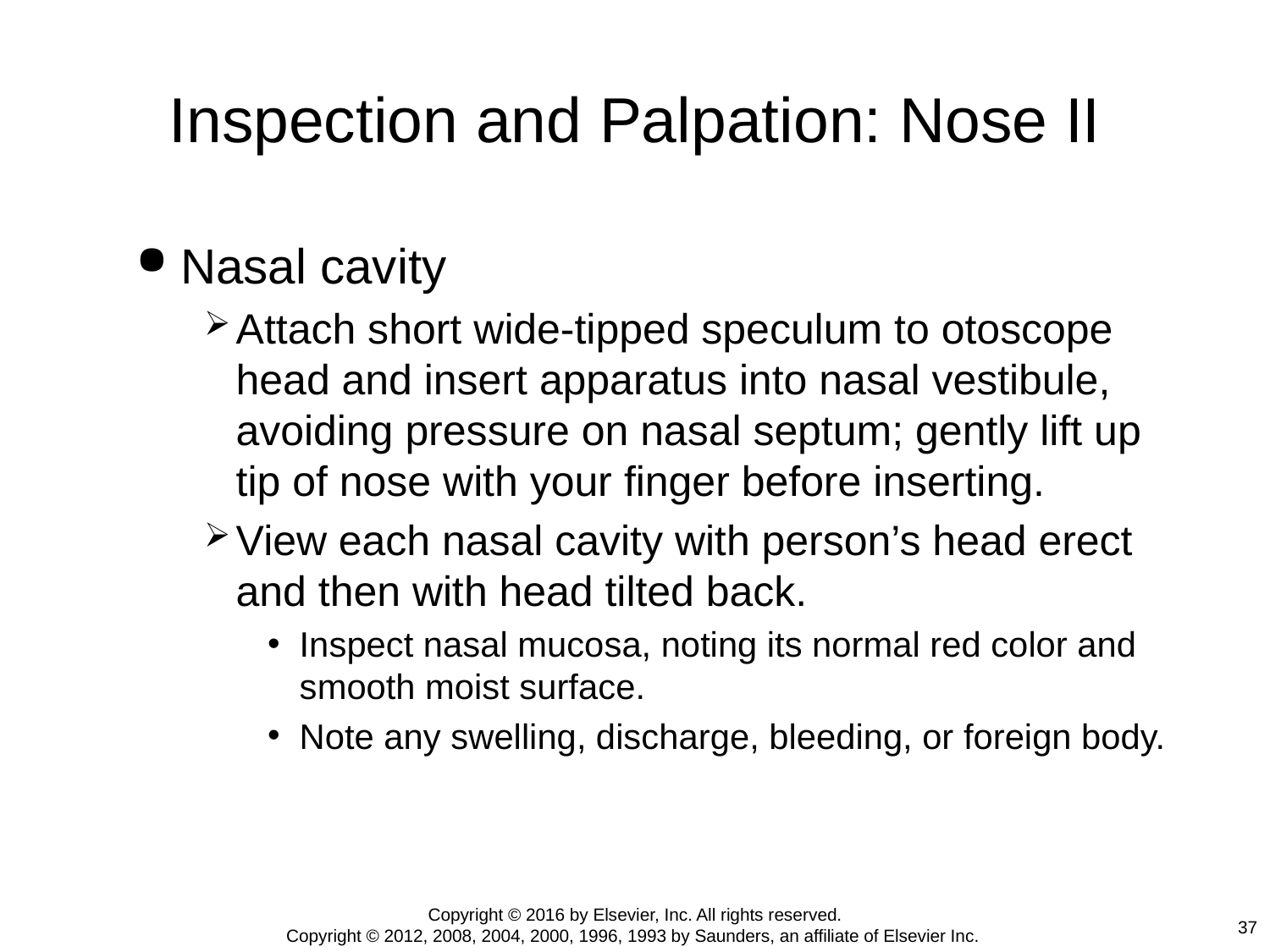

# Inspection and Palpation: Nose II
Nasal cavity
Attach short wide-tipped speculum to otoscope head and insert apparatus into nasal vestibule, avoiding pressure on nasal septum; gently lift up tip of nose with your finger before inserting.
View each nasal cavity with person’s head erect and then with head tilted back.
Inspect nasal mucosa, noting its normal red color and smooth moist surface.
Note any swelling, discharge, bleeding, or foreign body.
Copyright © 2016 by Elsevier, Inc. All rights reserved.
Copyright © 2012, 2008, 2004, 2000, 1996, 1993 by Saunders, an affiliate of Elsevier Inc.
37